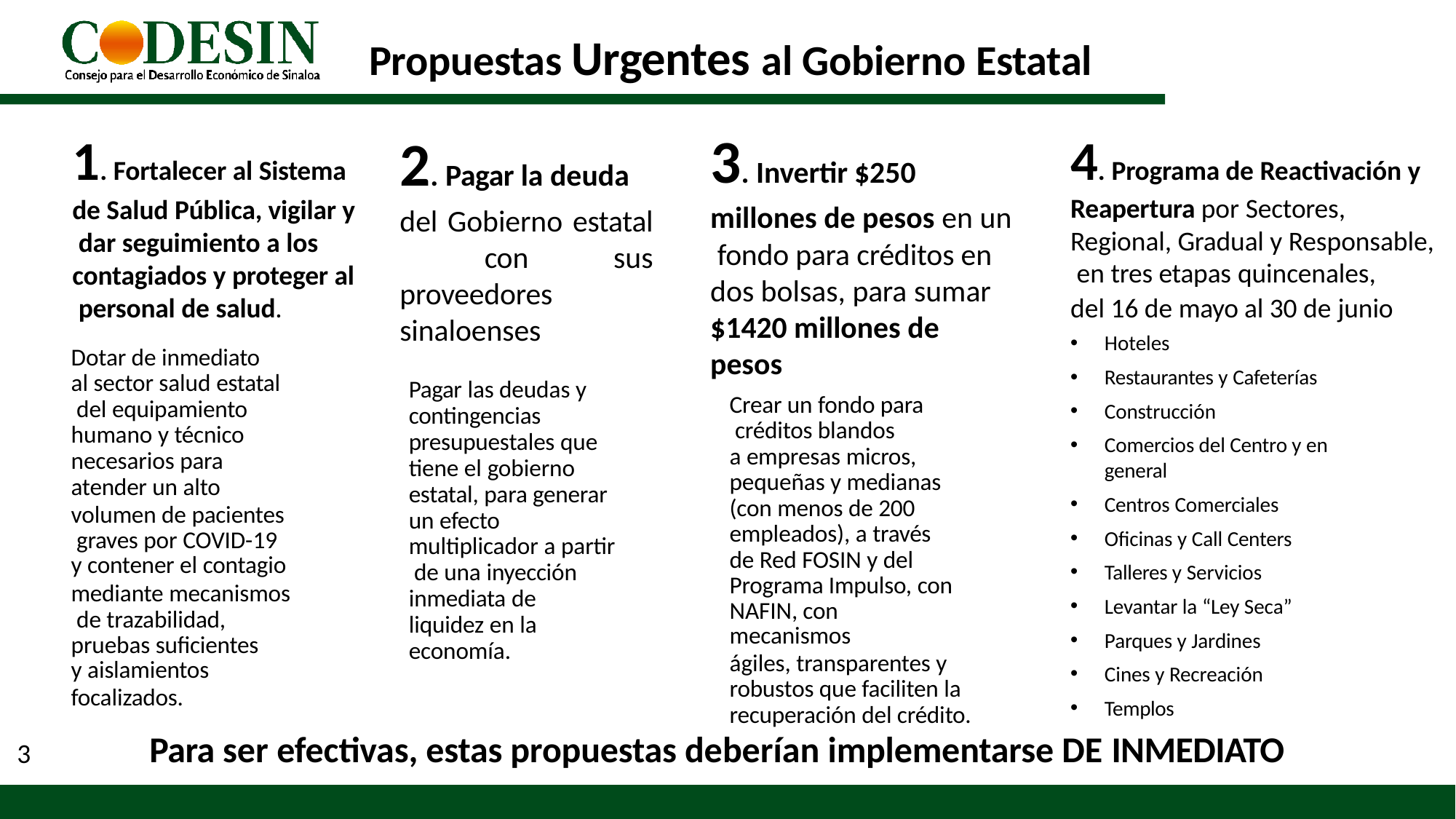

# Propuestas Urgentes al Gobierno Estatal

3. Invertir $250
millones de pesos en un  fondo para créditos en  dos bolsas, para sumar
$1420 millones de pesos
Crear un fondo para  créditos blandos
a empresas micros,  pequeñas y medianas  (con menos de 200  empleados), a través  de Red FOSIN y del  Programa Impulso, con
NAFIN, con mecanismos
ágiles, transparentes y  robustos que faciliten la  recuperación del crédito.
1. Fortalecer al Sistema
de Salud Pública, vigilar y  dar seguimiento a los  contagiados y proteger al  personal de salud.
Dotar de inmediato  al sector salud estatal  del equipamiento  humano y técnico  necesarios para  atender un alto
volumen de pacientes  graves por COVID-19
y contener el contagio
mediante mecanismos  de trazabilidad,  pruebas suficientes
y aislamientos
focalizados.
4. Programa de Reactivación y
Reapertura por Sectores,  Regional, Gradual y Responsable,  en tres etapas quincenales,
del 16 de mayo al 30 de junio
2. Pagar la deuda
del Gobierno estatal  con sus proveedores  sinaloenses
Pagar las deudas y  contingencias  presupuestales que  tiene el gobierno  estatal, para generar  un efecto  multiplicador a partir  de una inyección  inmediata de  liquidez en la  economía.
Hoteles
Restaurantes y Cafeterías
Construcción
Comercios del Centro y en general
Centros Comerciales
Oficinas y Call Centers
Talleres y Servicios
Levantar la “Ley Seca”
Parques y Jardines
Cines y Recreación
Templos
Para ser efectivas, estas propuestas deberían implementarse DE INMEDIATO
3